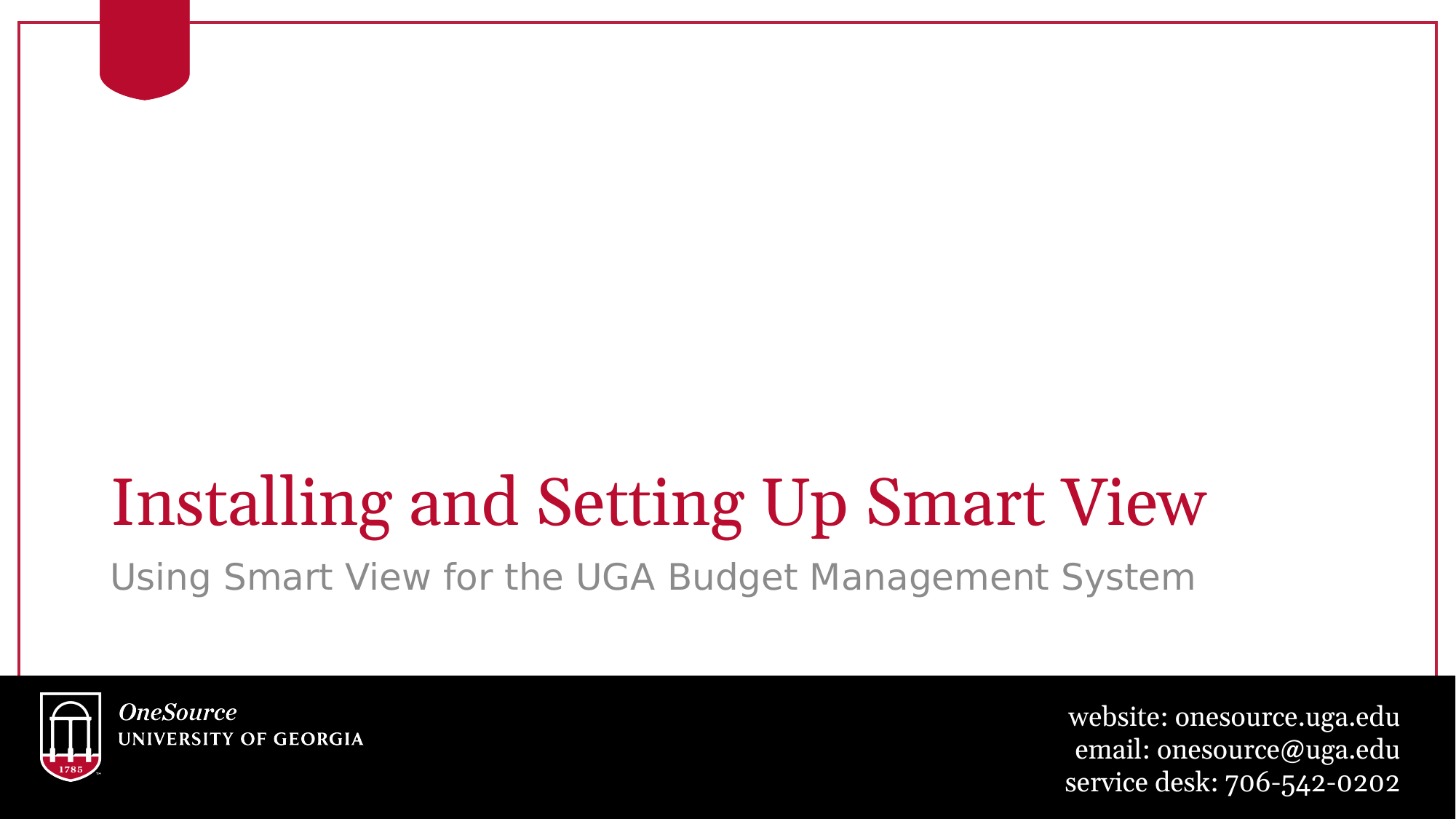

# Installing and Setting Up Smart View
Using Smart View for the UGA Budget Management System